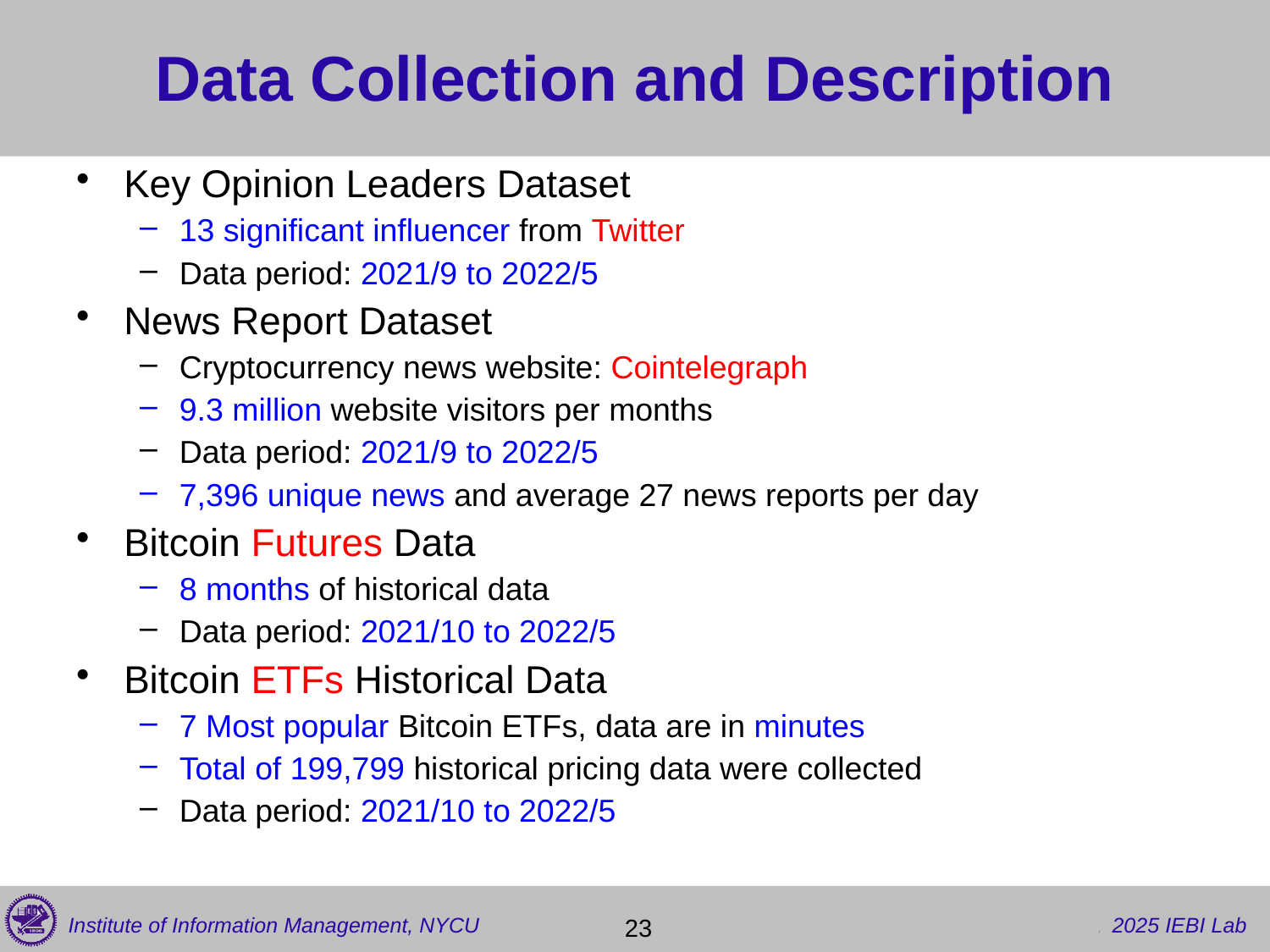

# Data Collection and Description
Key Opinion Leaders Dataset
13 significant influencer from Twitter
Data period: 2021/9 to 2022/5
News Report Dataset
Cryptocurrency news website: Cointelegraph
9.3 million website visitors per months
Data period: 2021/9 to 2022/5
7,396 unique news and average 27 news reports per day
Bitcoin Futures Data
8 months of historical data
Data period: 2021/10 to 2022/5
Bitcoin ETFs Historical Data
7 Most popular Bitcoin ETFs, data are in minutes
Total of 199,799 historical pricing data were collected
Data period: 2021/10 to 2022/5

   23